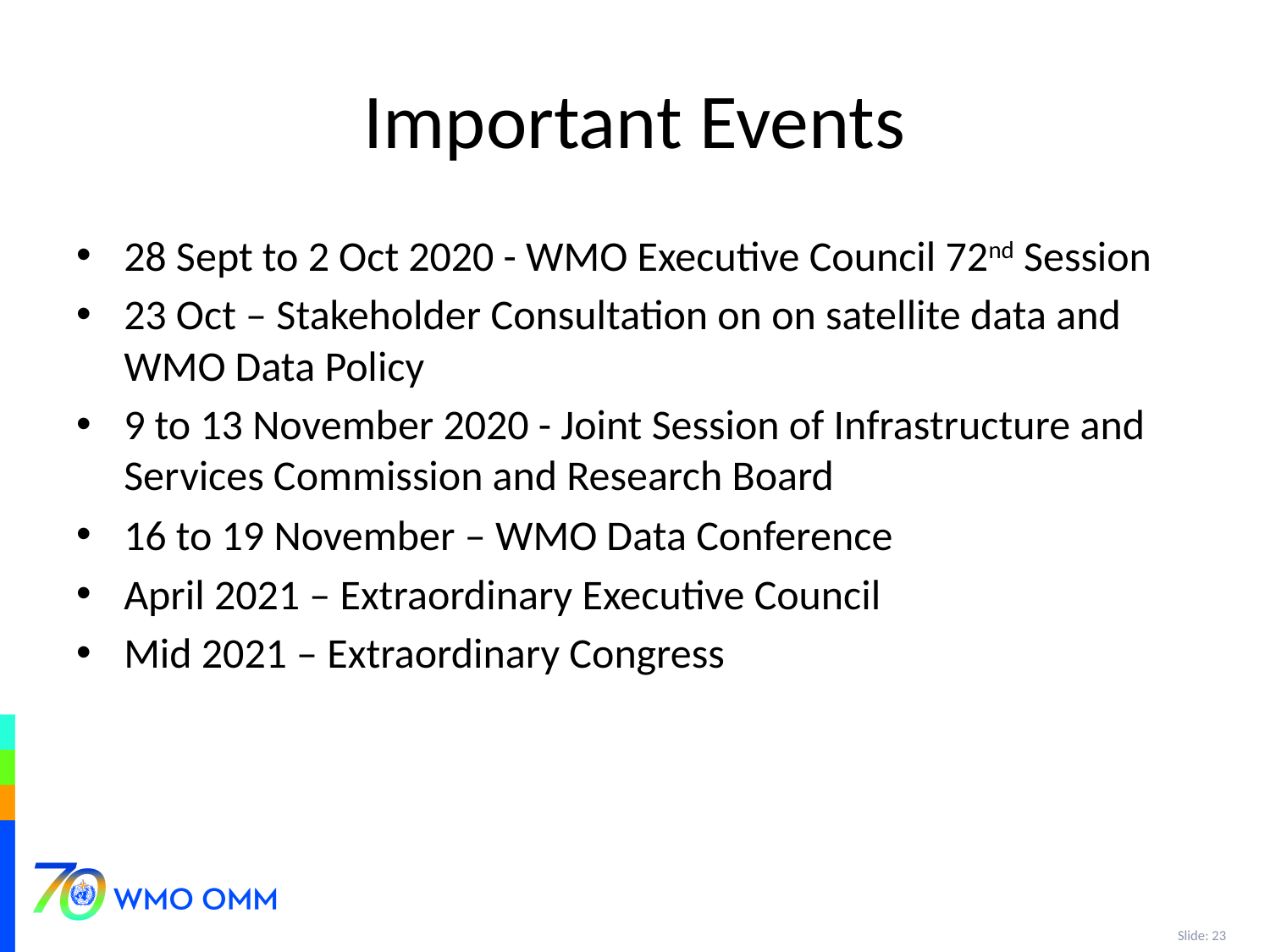

# Important Events
28 Sept to 2 Oct 2020 - WMO Executive Council 72nd Session
23 Oct – Stakeholder Consultation on on satellite data and WMO Data Policy
9 to 13 November 2020 - Joint Session of Infrastructure and Services Commission and Research Board
16 to 19 November – WMO Data Conference
April 2021 – Extraordinary Executive Council
Mid 2021 – Extraordinary Congress

Slide: 23